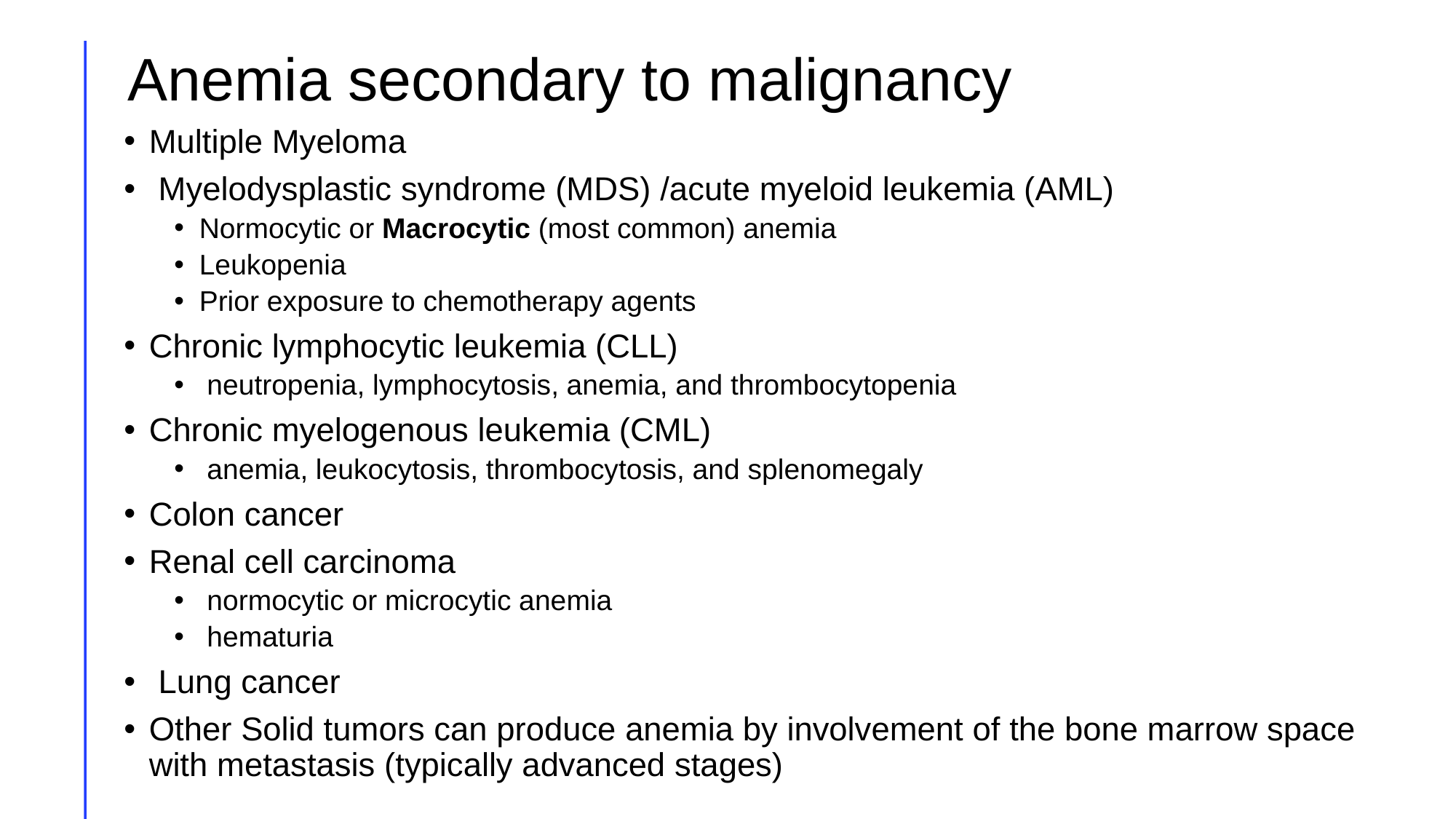

# Anemia secondary to malignancy
Multiple Myeloma
 Myelodysplastic syndrome (MDS) /acute myeloid leukemia (AML)
Normocytic or Macrocytic (most common) anemia
Leukopenia
Prior exposure to chemotherapy agents
Chronic lymphocytic leukemia (CLL)
 neutropenia, lymphocytosis, anemia, and thrombocytopenia
Chronic myelogenous leukemia (CML)
 anemia, leukocytosis, thrombocytosis, and splenomegaly
Colon cancer
Renal cell carcinoma
 normocytic or microcytic anemia
 hematuria
 Lung cancer
Other Solid tumors can produce anemia by involvement of the bone marrow space with metastasis (typically advanced stages)